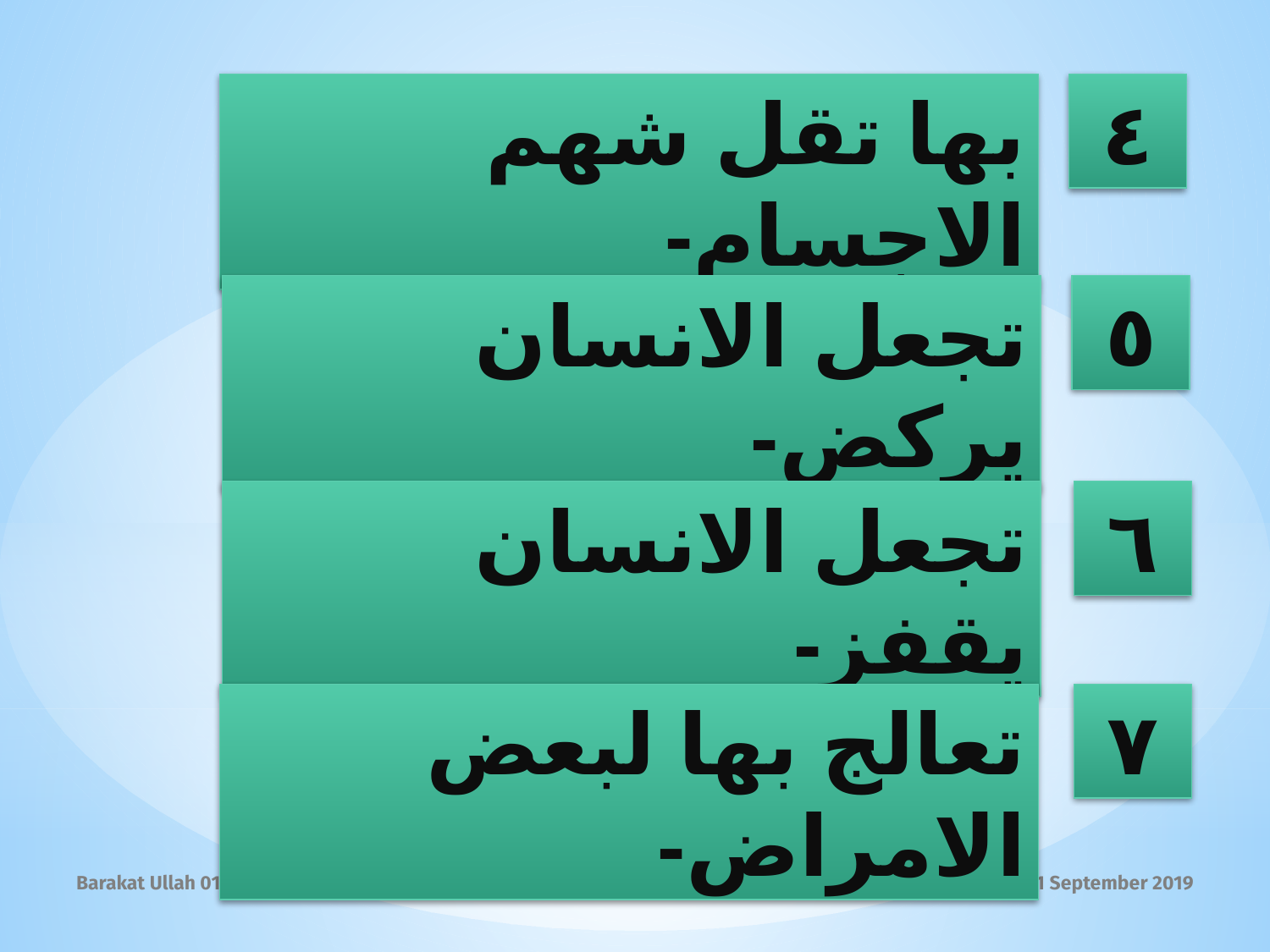

بها تقل شهم الاجسام-
٤
٥
تجعل الانسان يركض-
تجعل الانسان يقفز-
٦
تعالج بها لبعض الامراض-
٧
Barakat Ullah 01714338932
1 September 2019